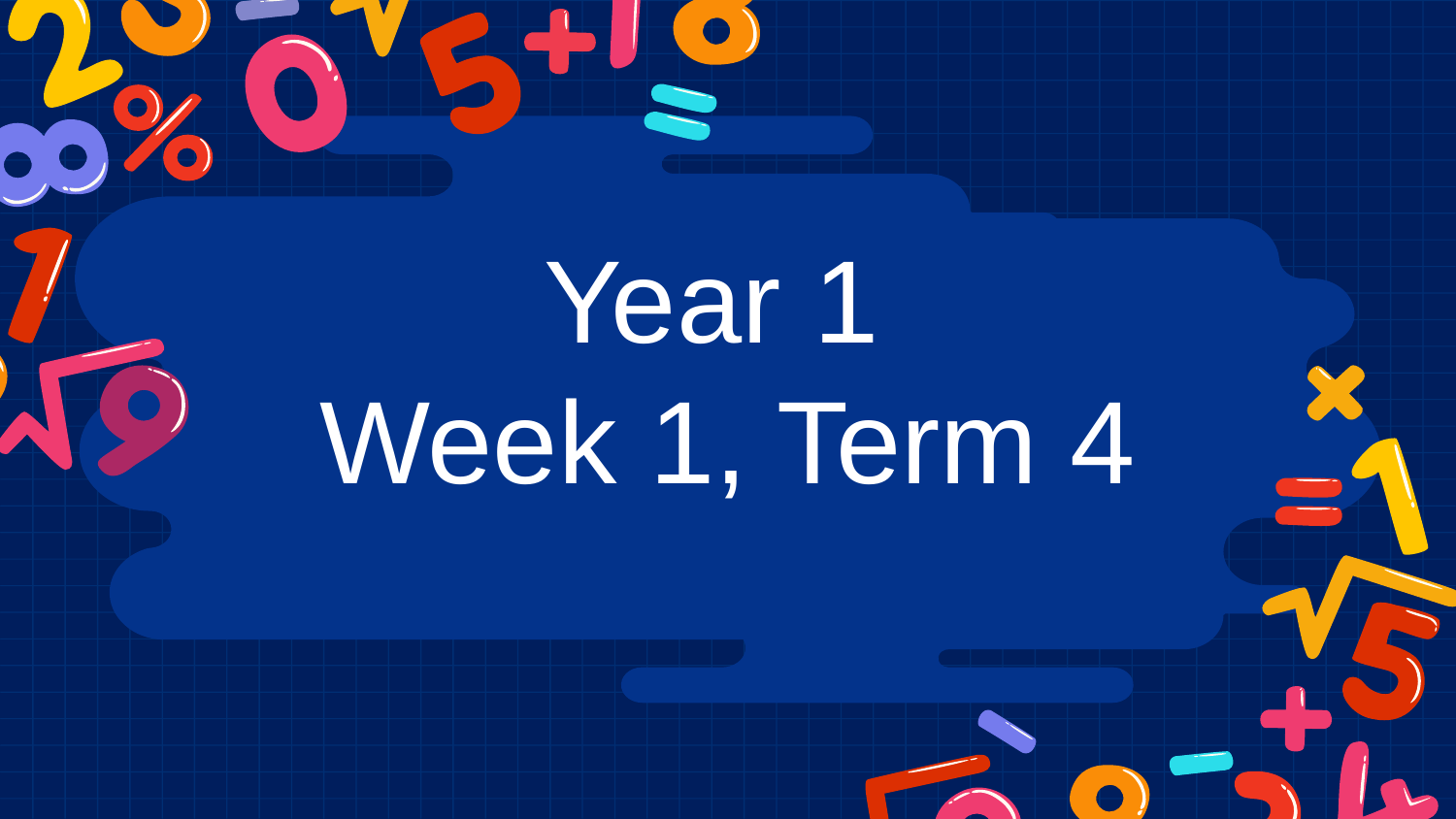

# Year 1
Week 1, Term 4